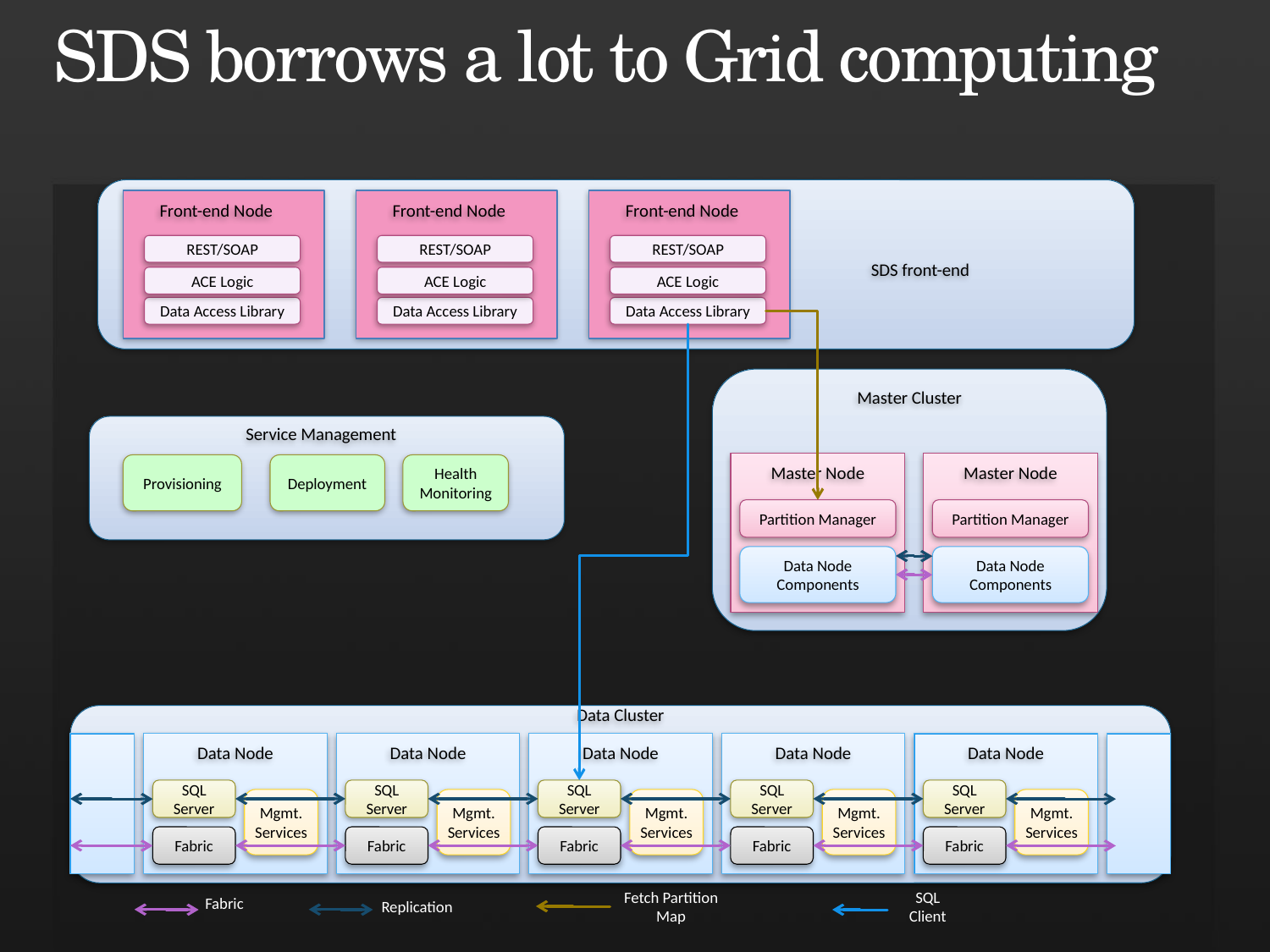

# SDS borrows a lot to Grid computing

Front-end Node
REST/SOAP
ACE Logic
Data Access Library

Front-end Node
REST/SOAP
ACE Logic
Data Access Library

Front-end Node
REST/SOAP
ACE Logic
Data Access Library
SDS front-end

Master Cluster

Service Management

Master Node
Partition Manager
Data Node Components

Master Node
Partition Manager
Data Node Components
Provisioning
Deployment
Health Monitoring
Data Cluster

Data Node
SQL Server
Mgmt. Services
Fabric

Data Node
SQL Server
Mgmt. Services
Fabric

Data Node
SQL Server
Mgmt. Services
Fabric

Data Node
SQL Server
Mgmt. Services
Fabric

Data Node
SQL Server
Mgmt. Services
Fabric

Fabric
Replication
Fetch Partition Map
SQL Client